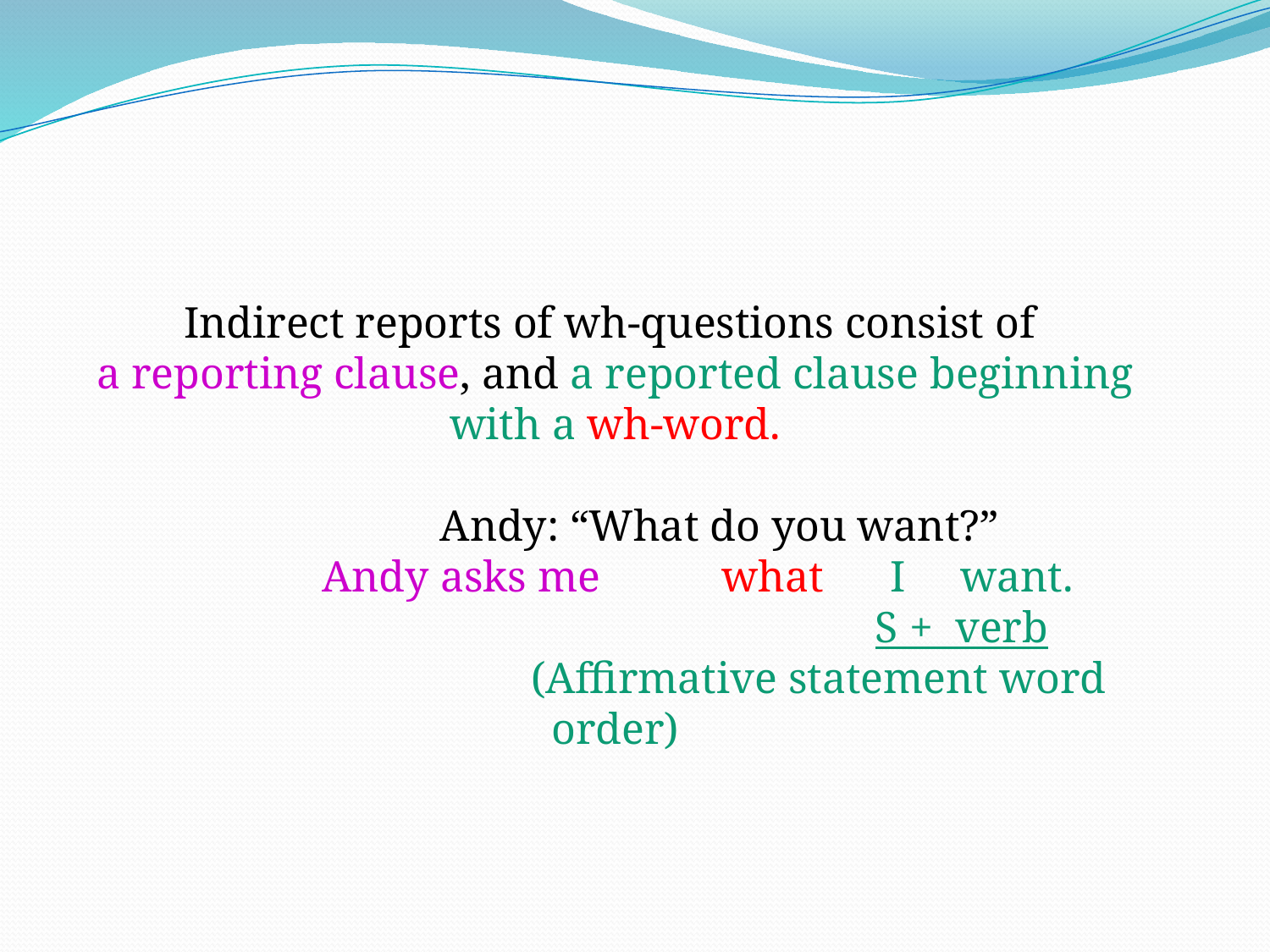

Indirect reports of wh-questions consist of
a reporting clause, and a reported clause beginning with a wh-word.

                   Andy: “What do you want?”
                Andy asks me           what      I     want.
                                                               S +  verb
                                     (Affirmative statement word order)